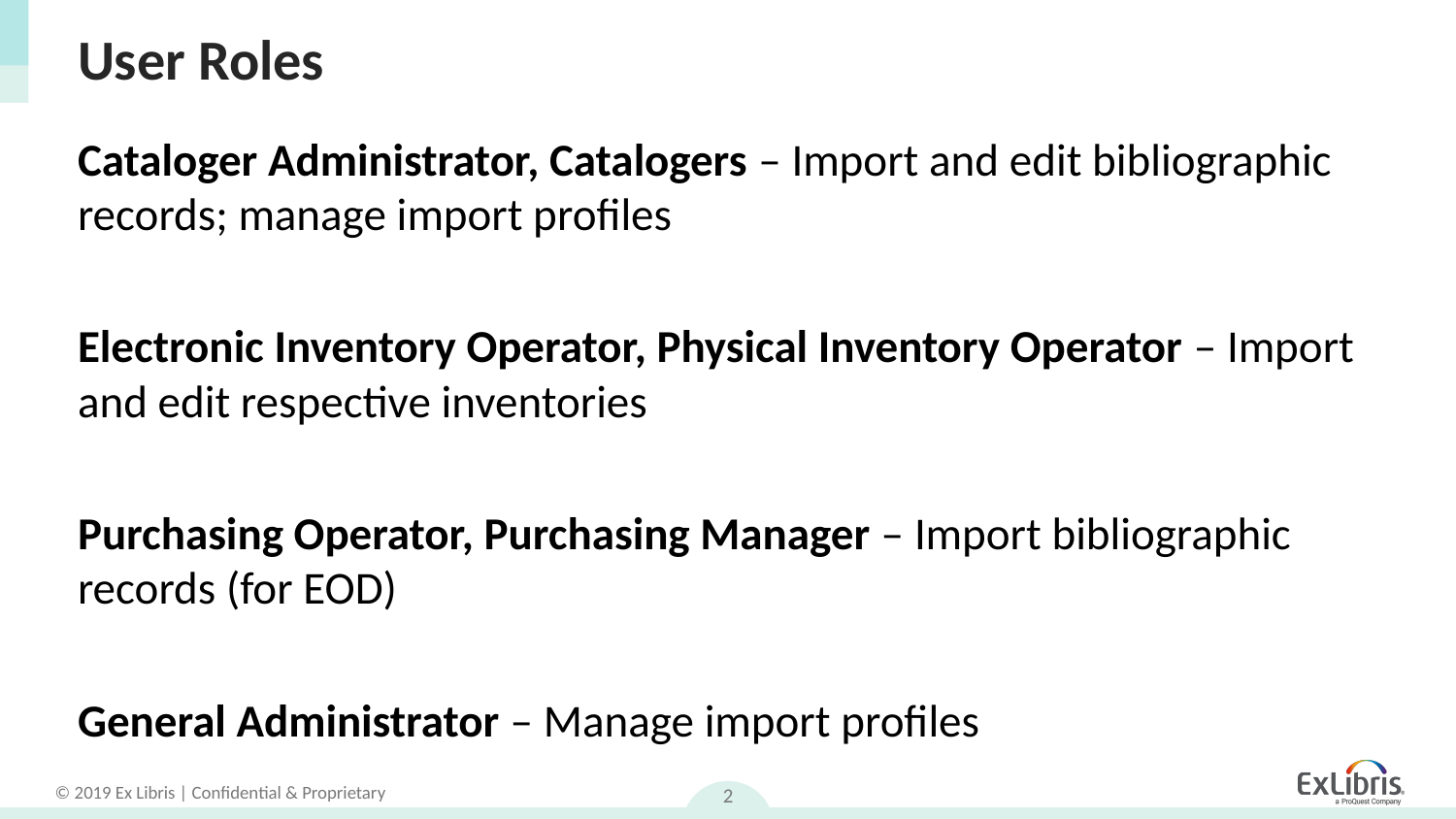

# User Roles
Cataloger Administrator, Catalogers – Import and edit bibliographic records; manage import profiles

Electronic Inventory Operator, Physical Inventory Operator – Import and edit respective inventories

Purchasing Operator, Purchasing Manager – Import bibliographic records (for EOD)

General Administrator – Manage import profiles
2